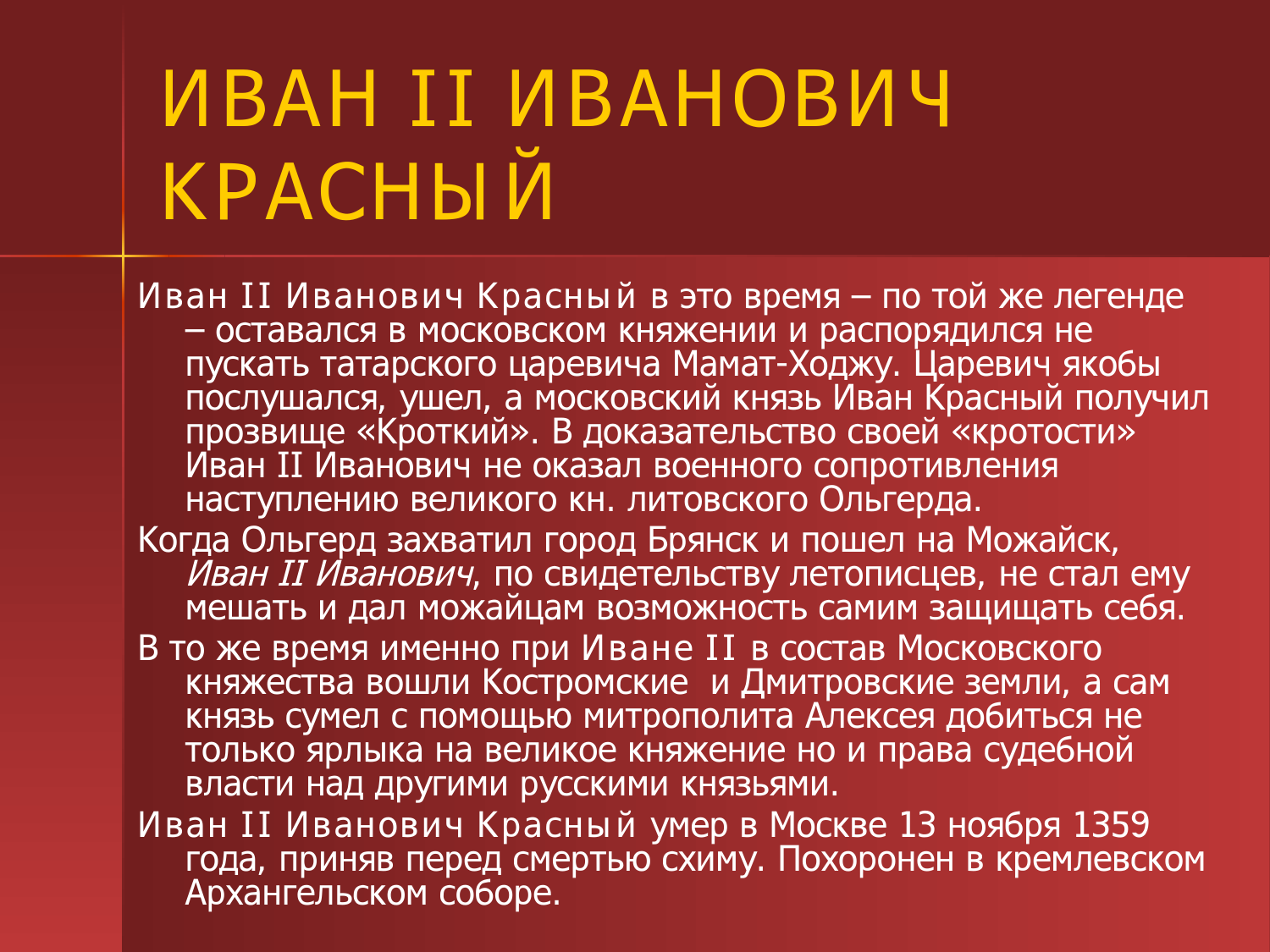

# ИВАН II ИВАНОВИЧ КРАСНЫЙ
Иван II Иванович Красный в это время – по той же легенде – оставался в московском княжении и распорядился не пускать татарского царевича Мамат-Ходжу. Царевич якобы послушался, ушел, а московский князь Иван Красный получил прозвище «Кроткий». В доказательство своей «кротости» Иван II Иванович не оказал военного сопротивления наступлению великого кн. литовского Ольгерда.
Когда Ольгерд захватил город Брянск и пошел на Можайск, Иван II Иванович, по свидетельству летописцев, не стал ему мешать и дал можайцам возможность самим защищать себя.
В то же время именно при Иване II в состав Московского княжества вошли Костромские  и Дмитровские земли, а сам князь сумел с помощью митрополита Алексея добиться не только ярлыка на великое княжение но и права судебной власти над другими русскими князьями.
Иван II Иванович Красный умер в Москве 13 ноября 1359 года, приняв перед смертью схиму. Похоронен в кремлевском Архангельском соборе.